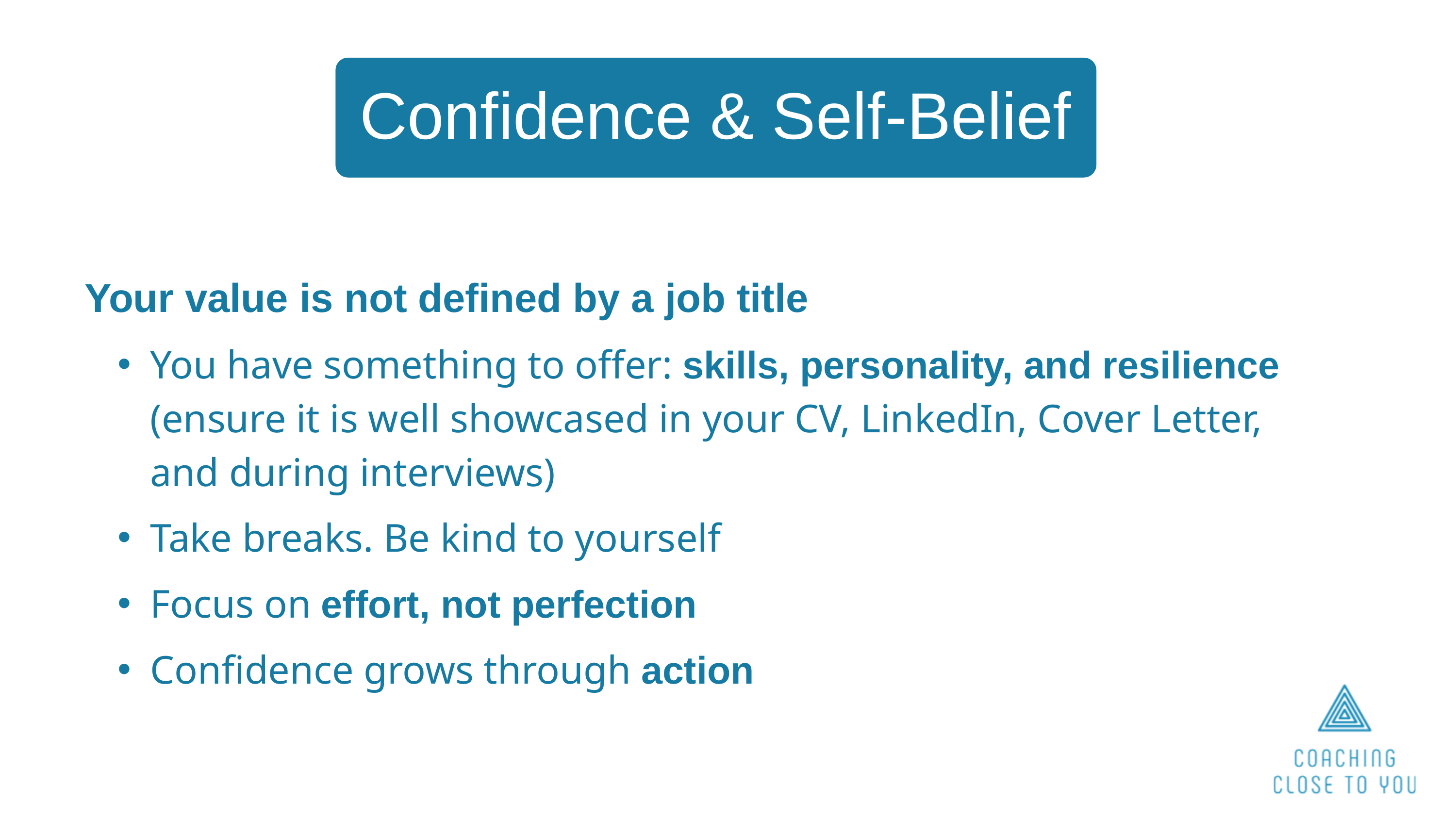

Confidence & Self-Belief

Your value is not defined by a job title
You have something to offer: skills, personality, and resilience (ensure it is well showcased in your CV, LinkedIn, Cover Letter, and during interviews)
Take breaks. Be kind to yourself
Focus on effort, not perfection
Confidence grows through action